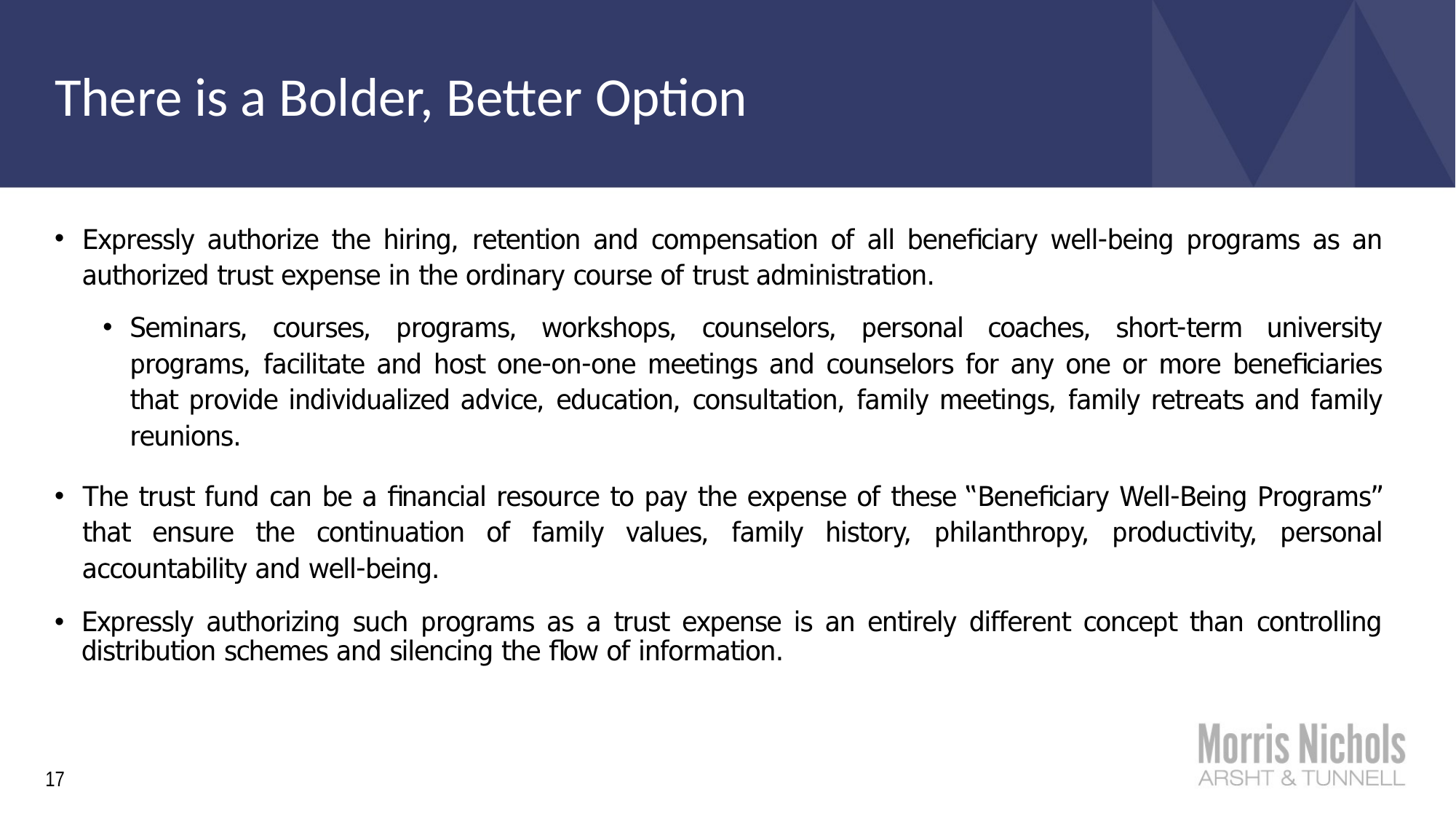

# There is a Bolder, Better Option
Expressly authorize the hiring, retention and compensation of all beneficiary well-being programs as an authorized trust expense in the ordinary course of trust administration.
Seminars, courses, programs, workshops, counselors, personal coaches, short-term university programs, facilitate and host one-on-one meetings and counselors for any one or more beneficiaries that provide individualized advice, education, consultation, family meetings, family retreats and family reunions.
The trust fund can be a financial resource to pay the expense of these “Beneficiary Well-Being Programs” that ensure the continuation of family values, family history, philanthropy, productivity, personal accountability and well-being.
Expressly authorizing such programs as a trust expense is an entirely different concept than controlling distribution schemes and silencing the flow of information.

17